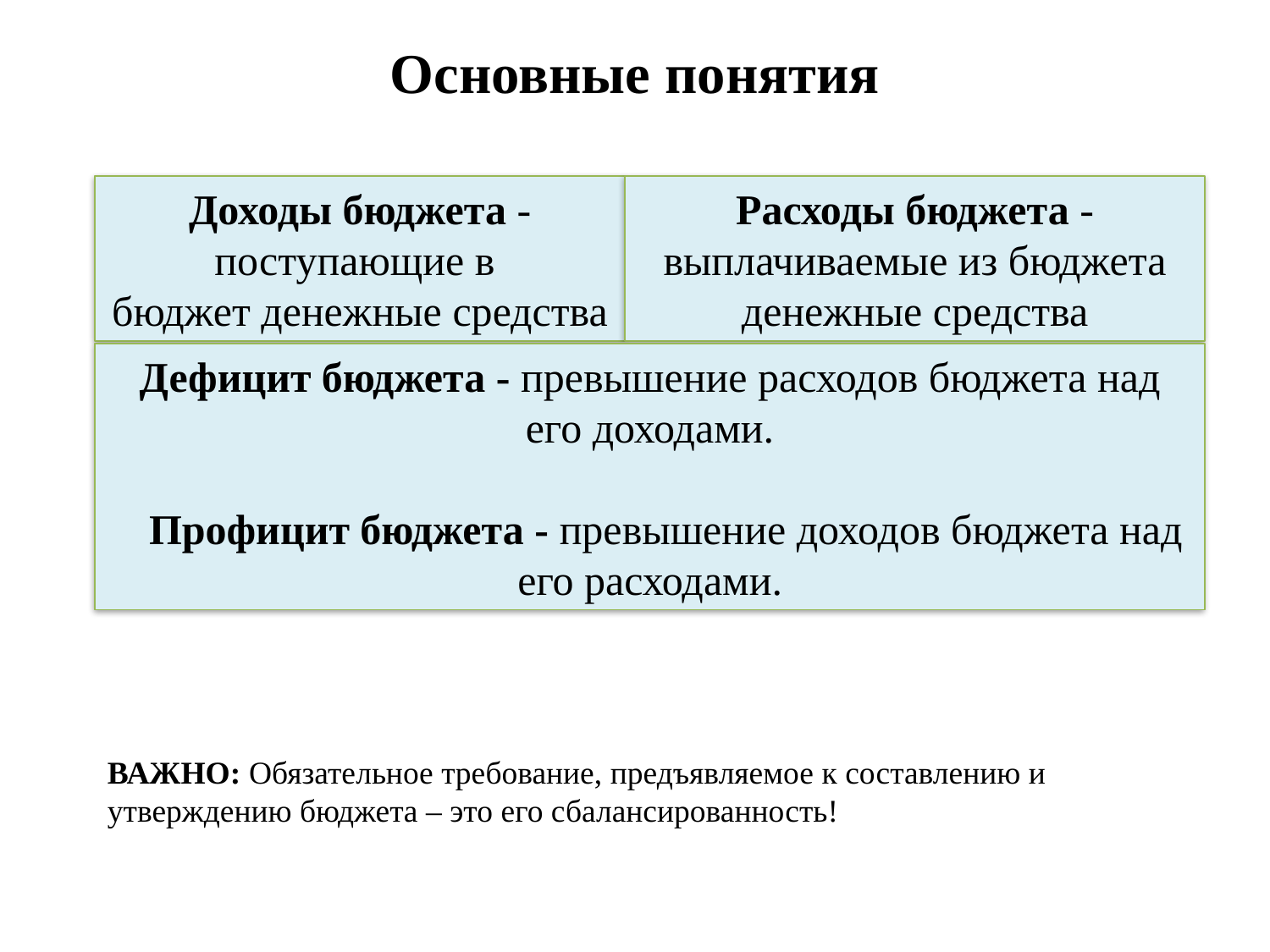

# Основные понятия

Доходы бюджета -поступающие в
бюджет денежные средства
Расходы бюджета -выплачиваемые из бюджета денежные средства
Дефицит бюджета - превышение расходов бюджета над его доходами.

   Профицит бюджета - превышение доходов бюджета над его расходами.
ВАЖНО: Обязательное требование, предъявляемое к составлению и утверждению бюджета – это его сбалансированность!